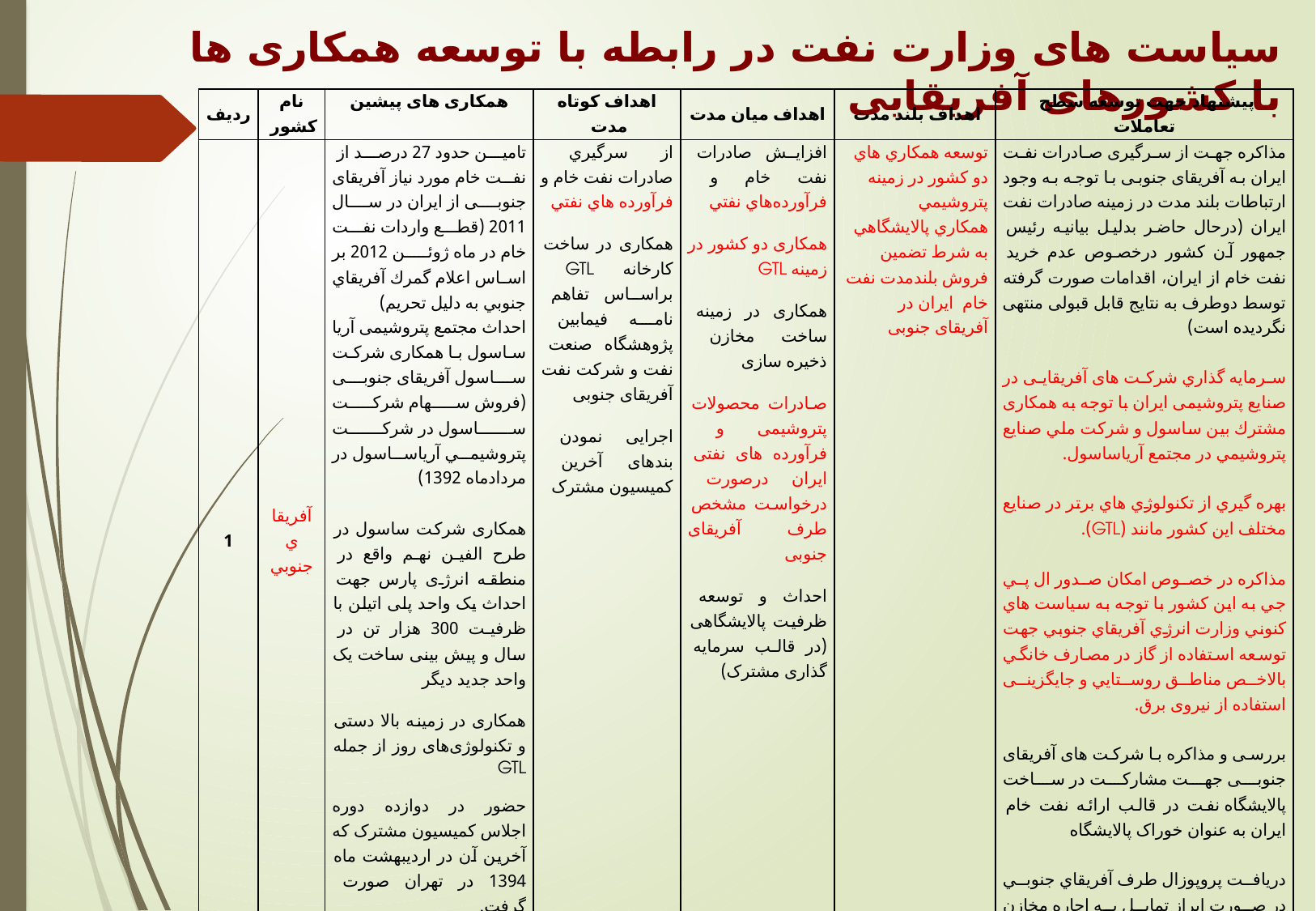

# سياست های وزارت نفت در رابطه با توسعه همکاری ها با کشورهای آفريقايی
| رديف | نام كشور | همکاری های پیشین | اهداف كوتاه مدت | اهداف ميان مدت | اهداف بلند مدت | پیشنهاد جهت توسعه سطح تعاملات |
| --- | --- | --- | --- | --- | --- | --- |
| 1 | آفريقاي جنوبي | تامین حدود 27 درصد از نفت خام مورد نیاز آفریقای جنوبی از ایران در سال 2011 (قطع واردات نفت خام در ماه ژوئن 2012 بر اساس اعلام گمرك آفريقاي جنوبي به دلیل تحریم) احداث مجتمع پتروشیمی آریا ساسول با همکاری شرکت ساسول آفریقای جنوبی (فروش سهام شركت ساسول در شركت پتروشيمي آرياساسول در مردادماه 1392)   همکاری شرکت ساسول در طرح الفین نهم واقع در منطقه انرژی پارس جهت احداث یک واحد پلی اتیلن با ظرفیت 300 هزار تن در سال و پیش بینی ساخت یک واحد جدید دیگر همکاری در زمینه بالا دستی و تکنولوژی‌های روز از جمله GTL حضور در دوازده دوره اجلاس کمیسیون مشترک که آخرین آن در اردیبهشت ماه 1394 در تهران صورت گرفت. | از سرگيري صادرات نفت خام و فرآورده هاي نفتي همکاری در ساخت کارخانه GTL براساس تفاهم نامه فیمابین پژوهشگاه صنعت نفت و شرکت نفت آفریقای جنوبی اجرایی نمودن بندهای آخرین کمیسیون مشترک | افزايش صادرات نفت خام و فرآورده‌هاي نفتي همکاری دو کشور در زمینه GTL همکاری در زمینه ساخت مخازن ذخیره سازی صادرات محصولات پتروشیمی و فرآورده های نفتی ایران درصورت درخواست مشخص طرف آفریقای جنوبی احداث و توسعه ظرفیت پالایشگاهی (در قالب سرمایه گذاری مشترک) | توسعه همكاري هاي دو كشور در زمينه‌ پتروشيمي همكاري پالايشگاهي به شرط تضمین فروش بلندمدت نفت خام ایران در آفریقای جنوبی | مذاکره جهت از سرگیری صادرات نفت ایران به آفریقای جنوبی با توجه به وجود ارتباطات بلند مدت در زمينه صادرات نفت ايران‌ (درحال حاضر بدلیل بیانیه رئیس جمهور آن کشور درخصوص عدم خرید نفت خام از ایران، اقدامات صورت گرفته توسط دوطرف به نتایج قابل قبولی منتهی نگردیده است)   سرمايه گذاري شرکت های آفریقایی در صنایع پتروشیمی ایران با توجه به همکاری مشترك بين ساسول و شركت ملي صنايع پتروشيمي در مجتمع آرياساسول.   بهره گيري از تكنولوژي هاي برتر در صنايع مختلف اين كشور مانند (GTL).   مذاكره در خصوص امكان صدور ال پي جي به اين كشور با توجه به سياست هاي كنوني وزارت انرژي آفريقاي جنوبي جهت توسعه استفاده از گاز در مصارف خانگي بالاخص مناطق روستايي و جایگزینی استفاده از نیروی برق.   بررسی و مذاکره با شرکت های آفریقای جنوبی جهت مشارکت در ساخت پالایشگاه نفت در قالب ارائه نفت خام ایران به عنوان خوراک پالایشگاه   دريافت پروپوزال طرف آفريقاي جنوبي در صورت ابراز تمايل به اجاره مخازن ذخيره سازي سوخت آن كشور |